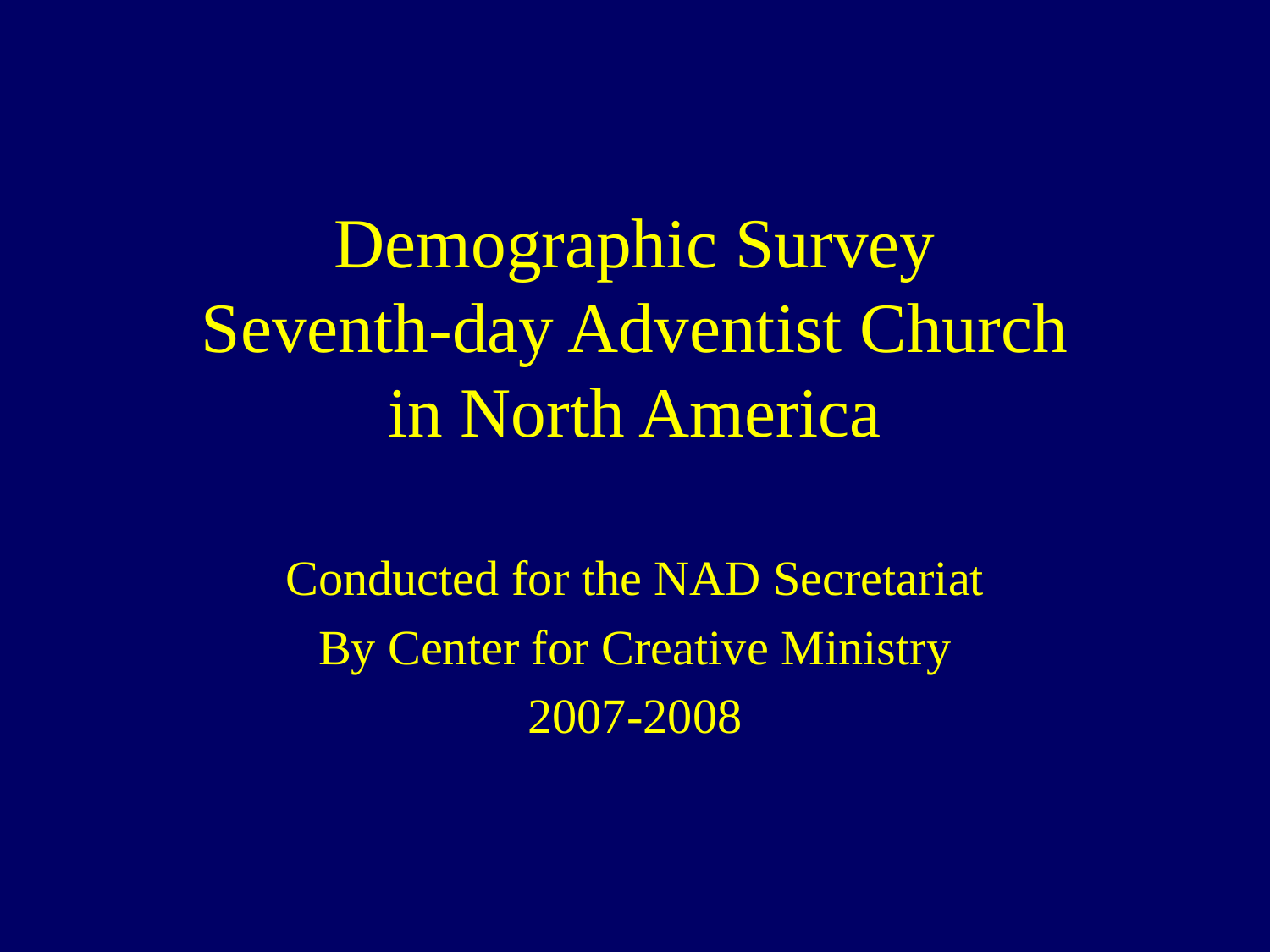

# Demographic Survey Seventh-day Adventist Church in North America
Conducted for the NAD Secretariat
By Center for Creative Ministry
2007-2008